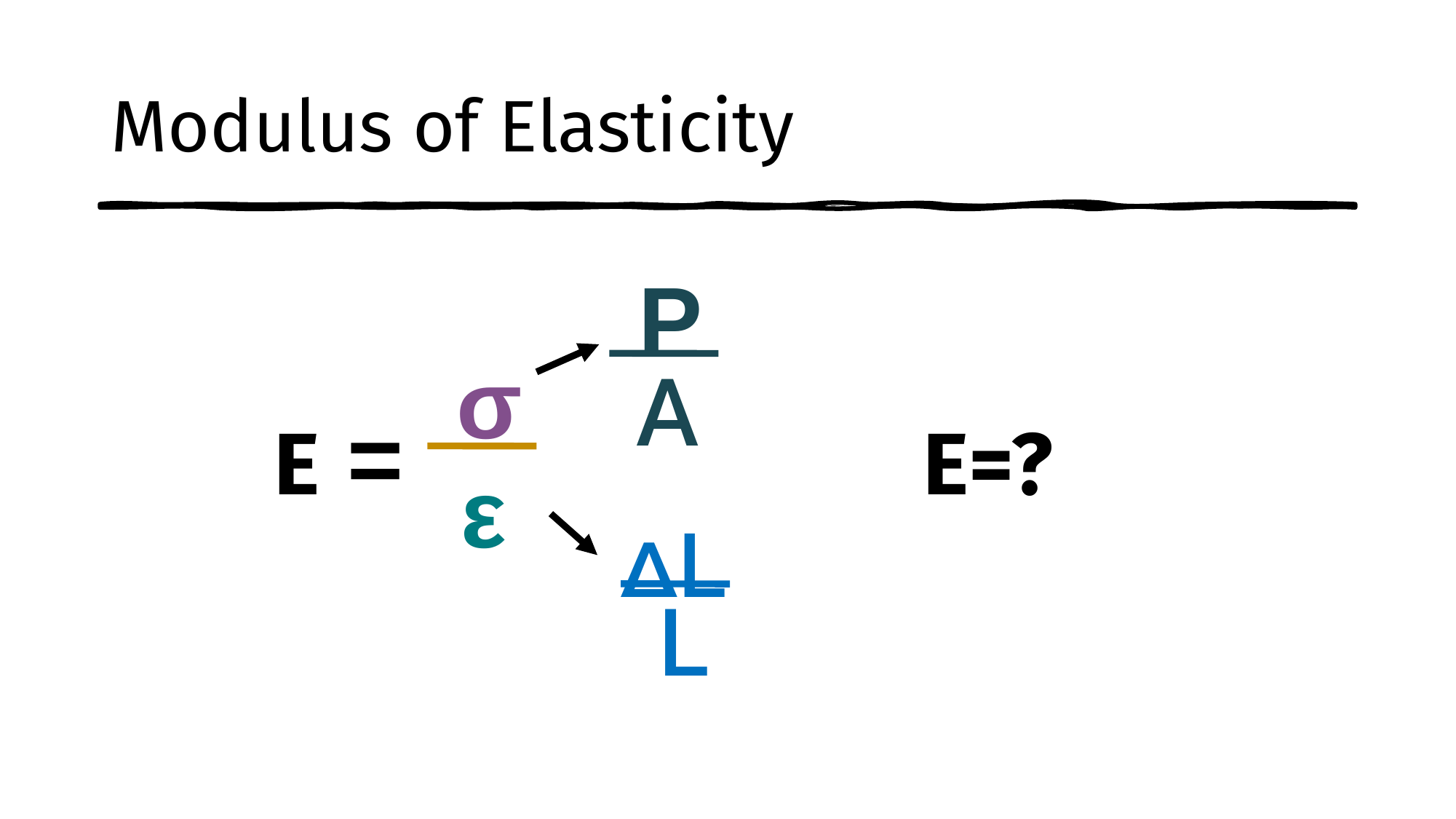

# Modulus of Elasticity

P
A
σ
E
=
E=?
ε
∆L
L